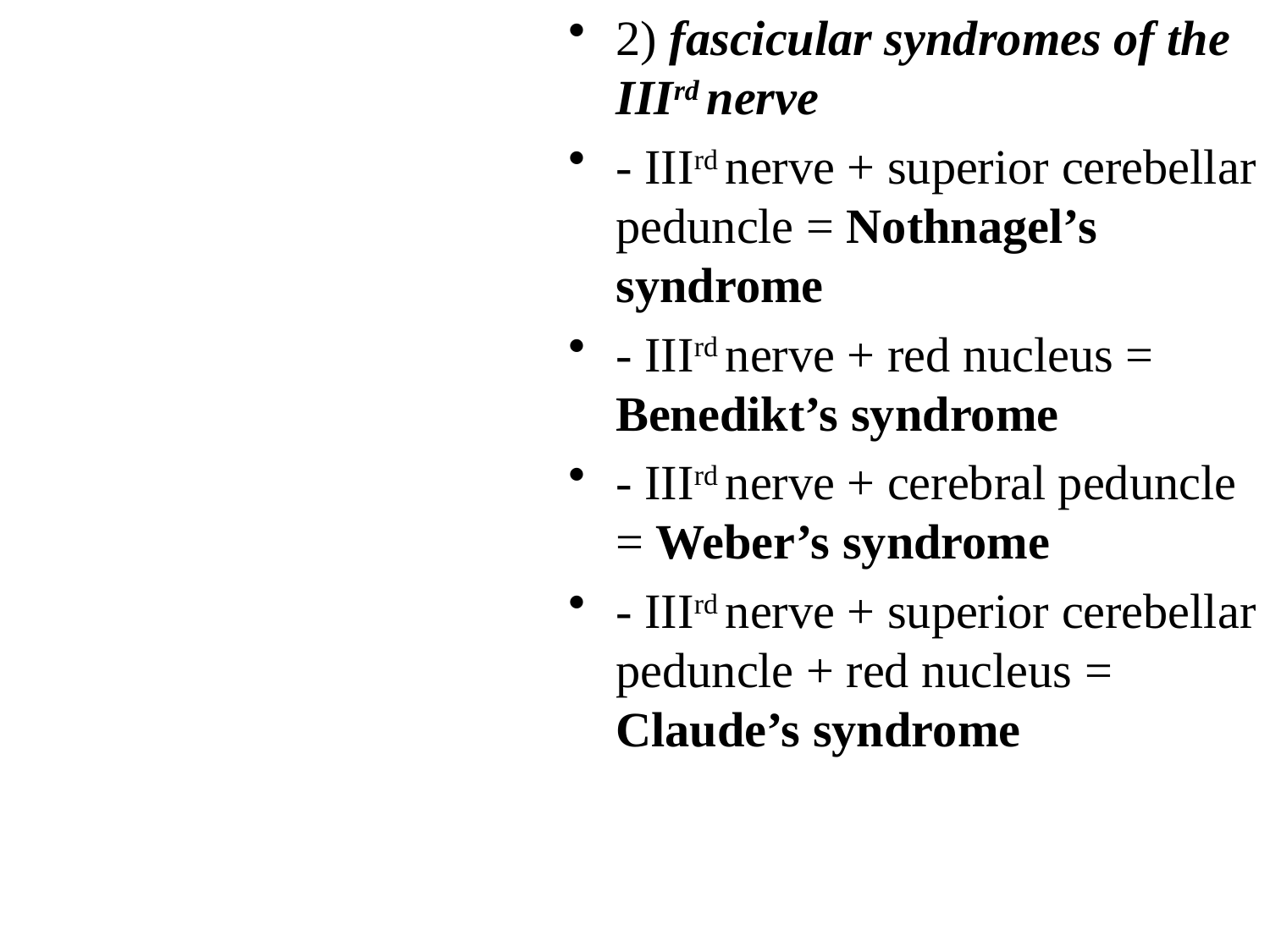

2) fascicular syndromes of the IIIrd nerve
- IIIrd nerve + superior cerebellar peduncle = Nothnagel’s syndrome
- IIIrd nerve + red nucleus = Benedikt’s syndrome
- IIIrd nerve + cerebral peduncle = Weber’s syndrome
- IIIrd nerve + superior cerebellar peduncle + red nucleus = Claude’s syndrome
#